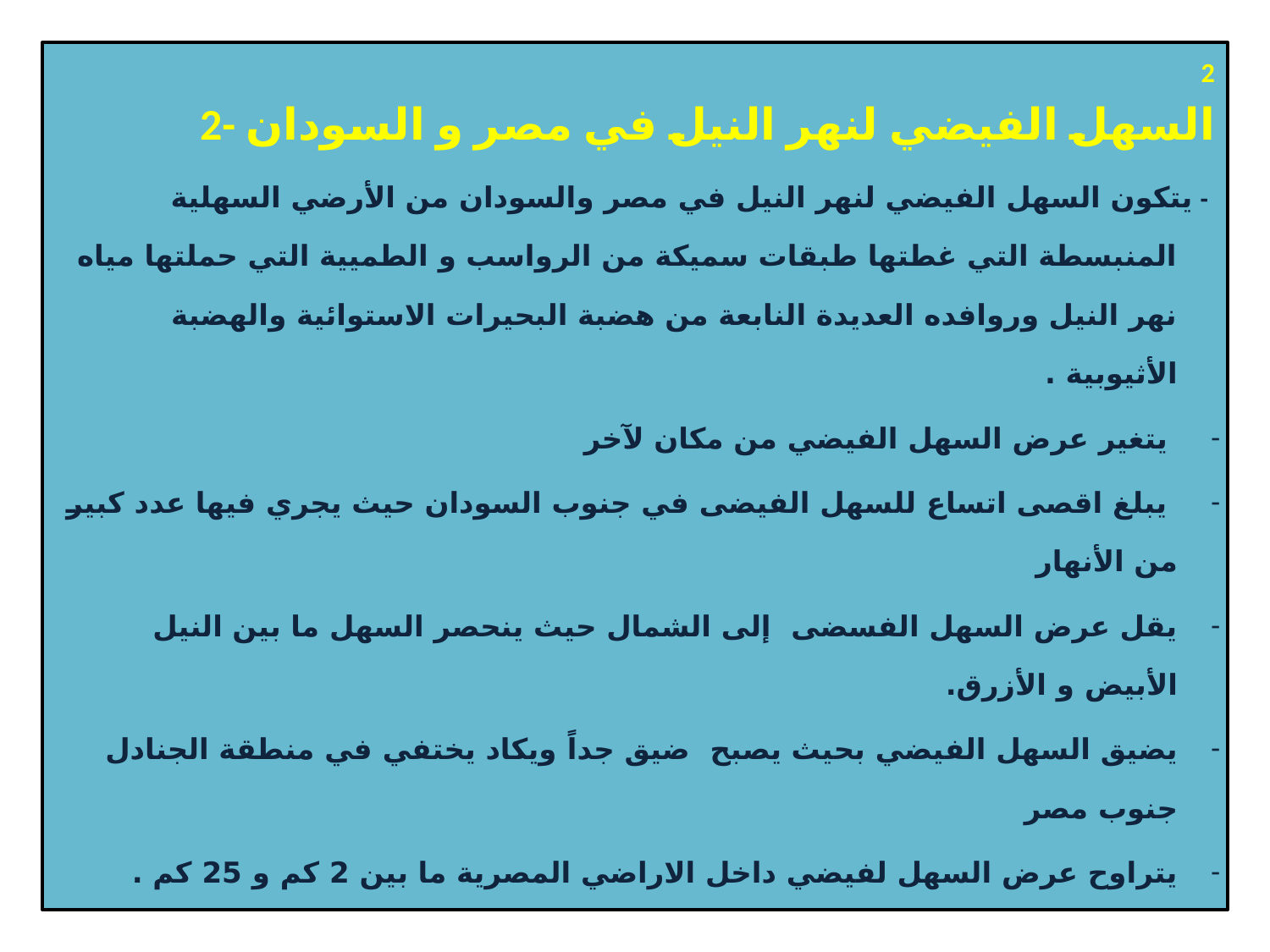

2
2
2- السهل الفيضي لنهر النيل في مصر و السودان
 - يتكون السهل الفيضي لنهر النيل في مصر والسودان من الأرضي السهلية المنبسطة التي غطتها طبقات سميكة من الرواسب و الطميية التي حملتها مياه نهر النيل وروافده العديدة النابعة من هضبة البحيرات الاستوائية والهضبة الأثيوبية .
 يتغير عرض السهل الفيضي من مكان لآخر
 يبلغ اقصى اتساع للسهل الفيضى في جنوب السودان حيث يجري فيها عدد كبير من الأنهار
يقل عرض السهل الفسضى  إلى الشمال حيث ينحصر السهل ما بين النيل الأبيض و الأزرق.
يضيق السهل الفيضي بحيث يصبح  ضيق جداً ويكاد يختفي في منطقة الجنادل جنوب مصر
يتراوح عرض السهل لفيضي داخل الاراضي المصرية ما بين 2 كم و 25 كم .